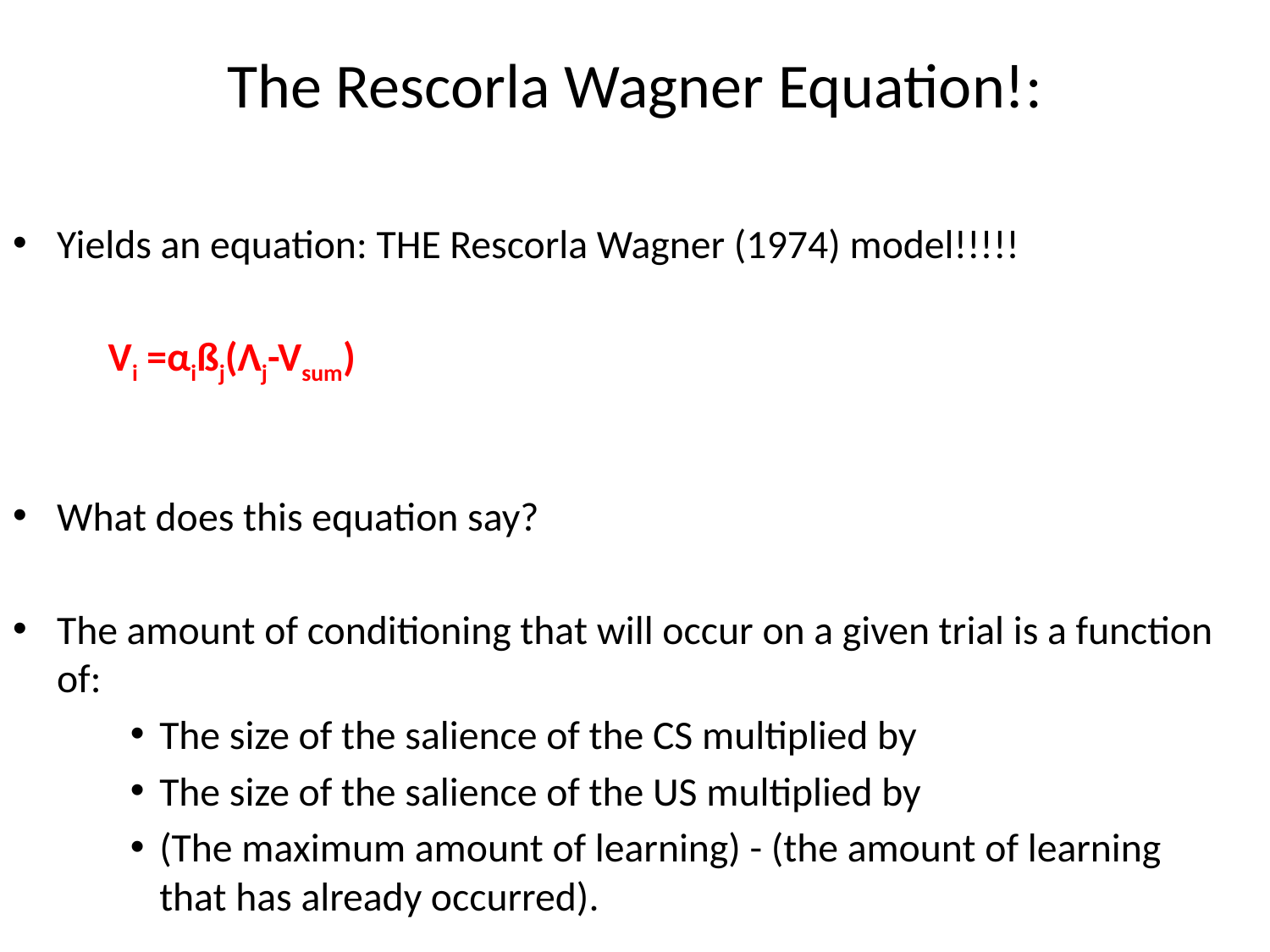

# The Rescorla Wagner Equation!:
Yields an equation: THE Rescorla Wagner (1974) model!!!!!

			Vi =αißj(Λj-Vsum)

What does this equation say?

The amount of conditioning that will occur on a given trial is a function of:
The size of the salience of the CS multiplied by
The size of the salience of the US multiplied by
(The maximum amount of learning) - (the amount of learning that has already occurred).